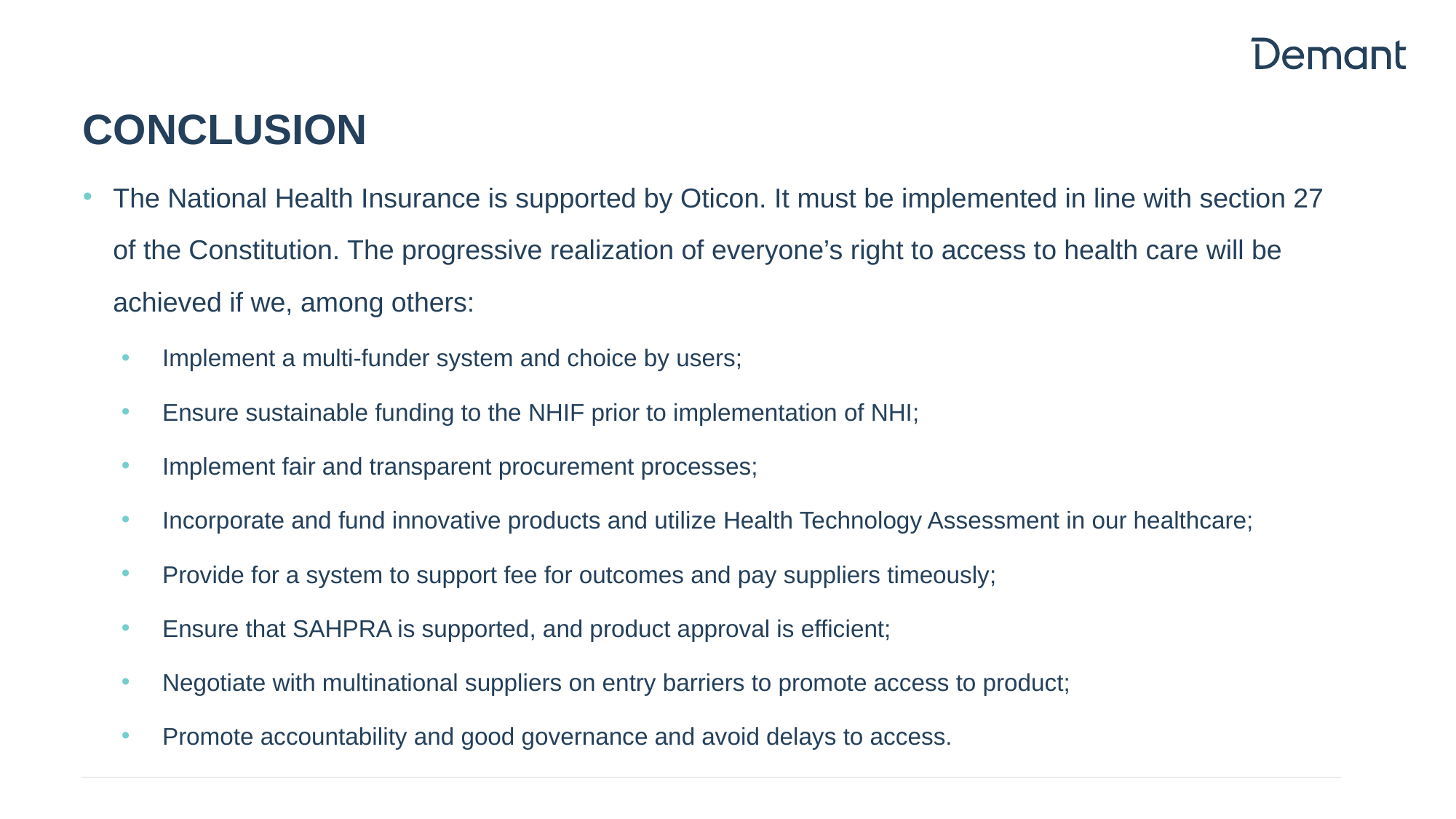

# CONCLUSION
The National Health Insurance is supported by Oticon. It must be implemented in line with section 27 of the Constitution. The progressive realization of everyone’s right to access to health care will be achieved if we, among others:
Implement a multi-funder system and choice by users;
Ensure sustainable funding to the NHIF prior to implementation of NHI;
Implement fair and transparent procurement processes;
Incorporate and fund innovative products and utilize Health Technology Assessment in our healthcare;
Provide for a system to support fee for outcomes and pay suppliers timeously;
Ensure that SAHPRA is supported, and product approval is efficient;
Negotiate with multinational suppliers on entry barriers to promote access to product;
Promote accountability and good governance and avoid delays to access.